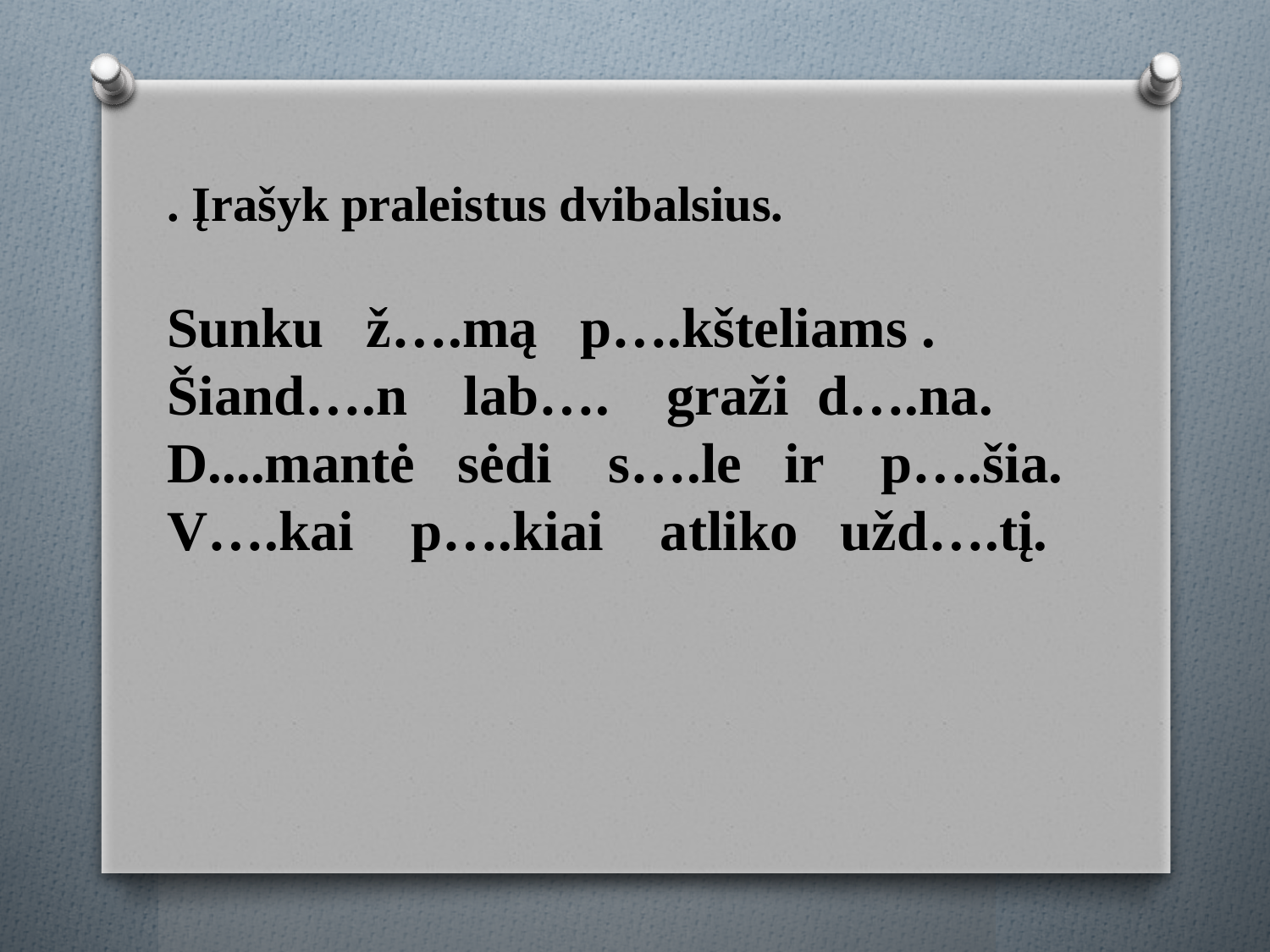

. Įrašyk praleistus dvibalsius.

Sunku   ž….mą   p….kšteliams .   Šiand….n    lab….    graži  d….na. D....mantė   sėdi    s….le   ir    p….šia.   V….kai    p….kiai    atliko   užd….tį.